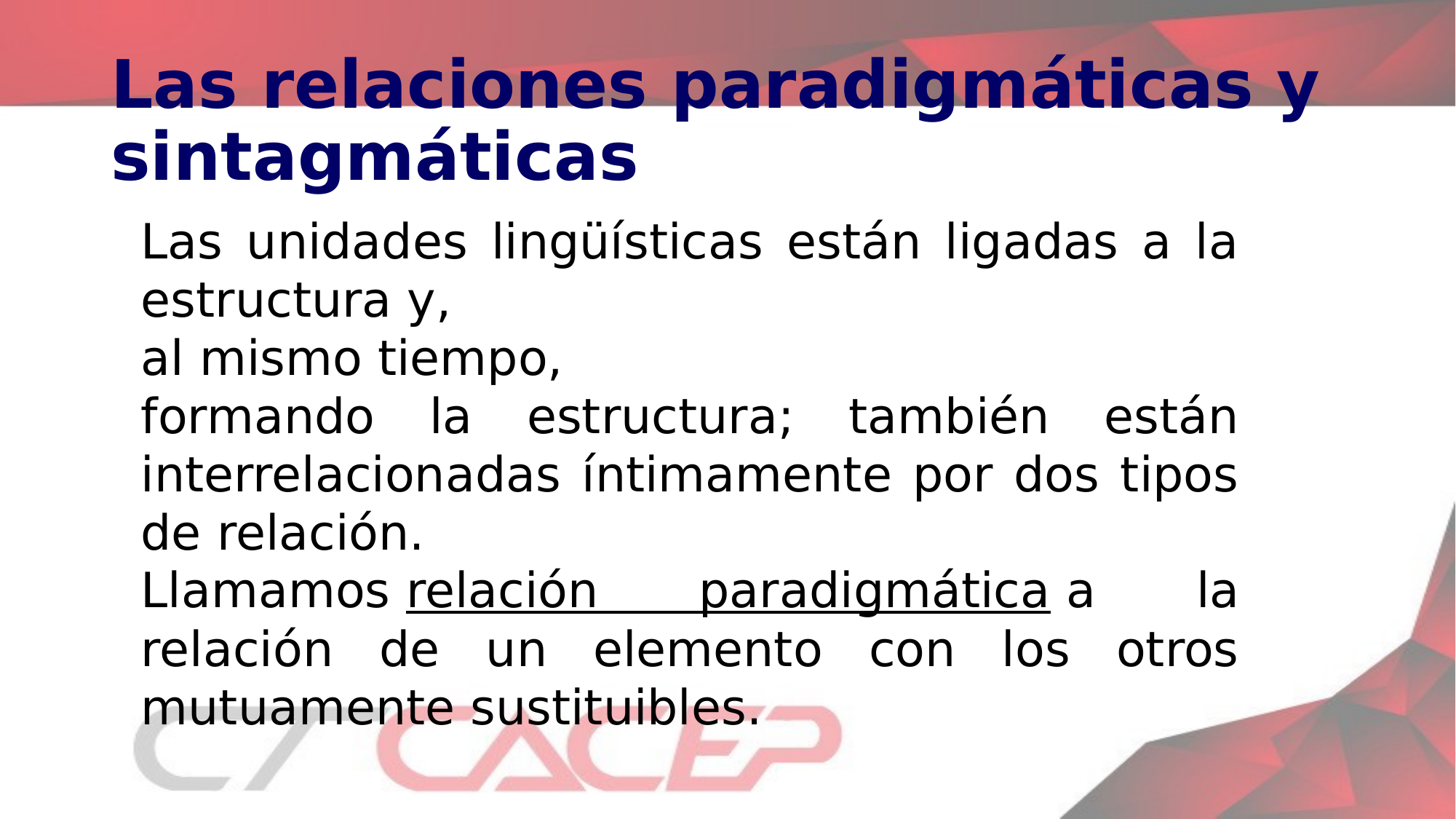

# Las relaciones paradigmáticas y sintagmáticas
Las unidades lingüísticas están ligadas a la estructura y,
al mismo tiempo,
formando la estructura; también están interrelacionadas íntimamente por dos tipos de relación.
Llamamos relación paradigmática a la relación de un elemento con los otros mutuamente sustituibles.